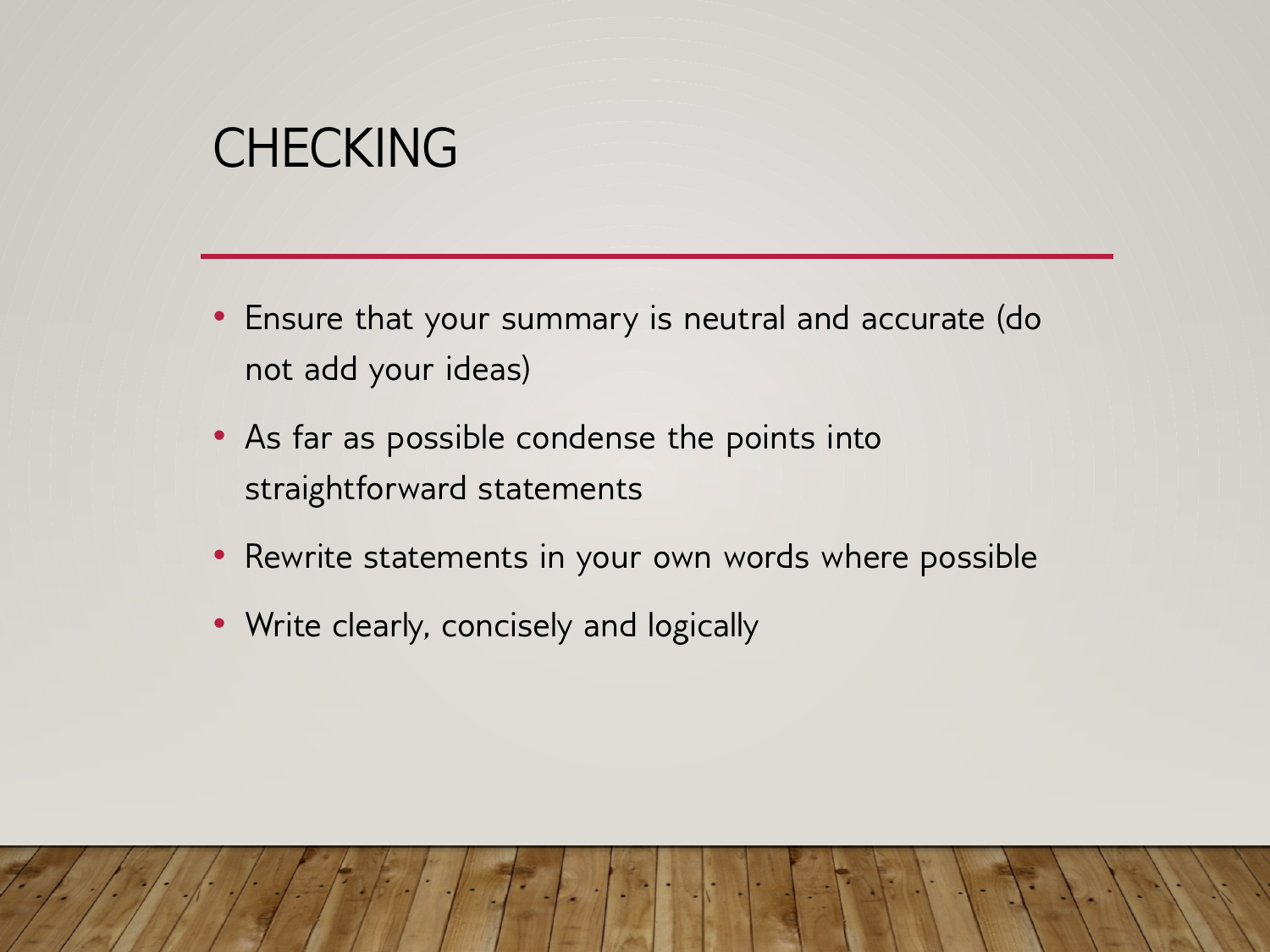

# Checking
Ensure that your summary is neutral and accurate (do not add your ideas)
As far as possible condense the points into straightforward statements
Rewrite statements in your own words where possible
Write clearly, concisely and logically